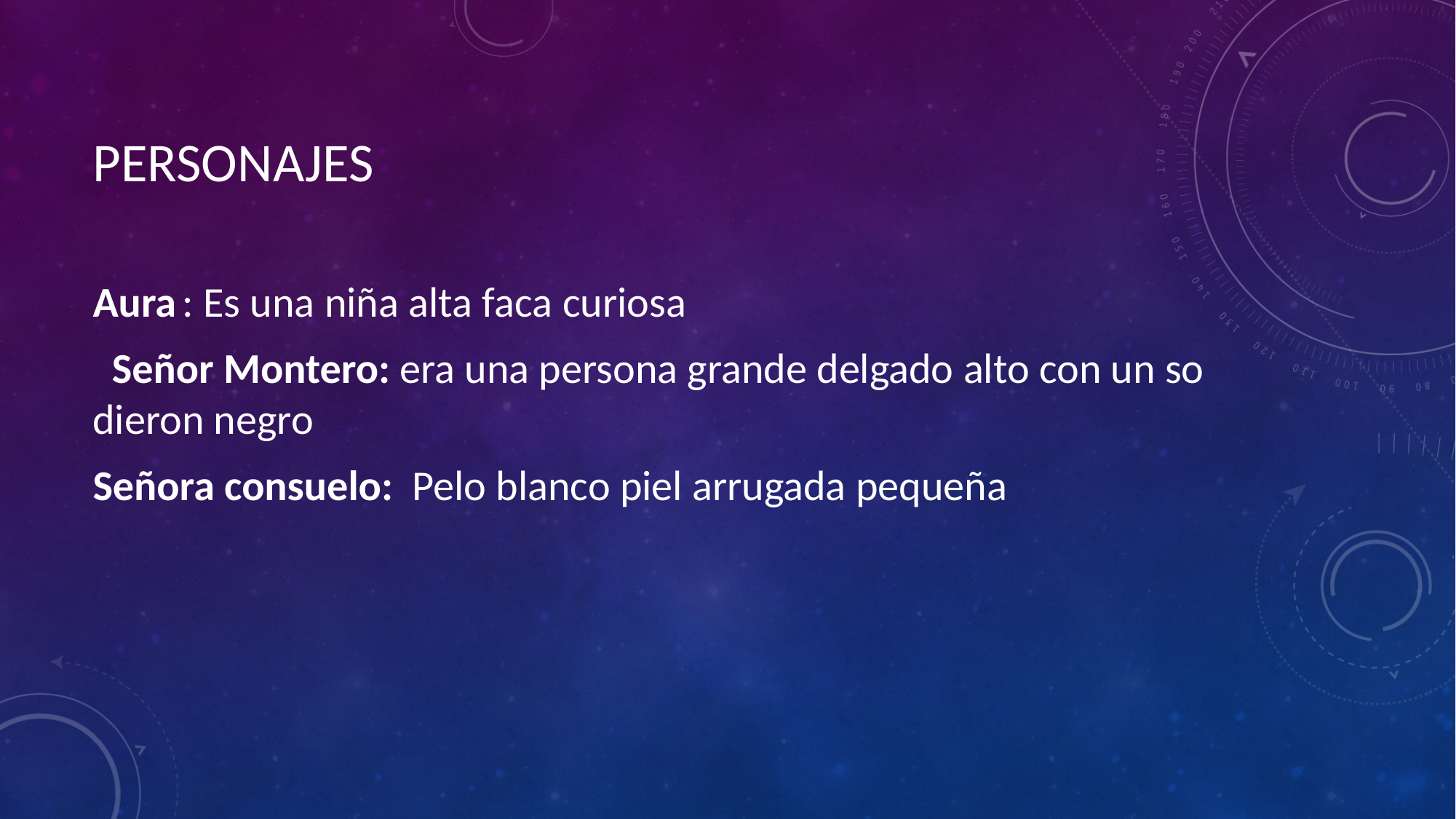

# Personajes
Aura : Es una niña alta faca curiosa
  Señor Montero: era una persona grande delgado alto con un so dieron negro
Señora consuelo:  Pelo blanco piel arrugada pequeña